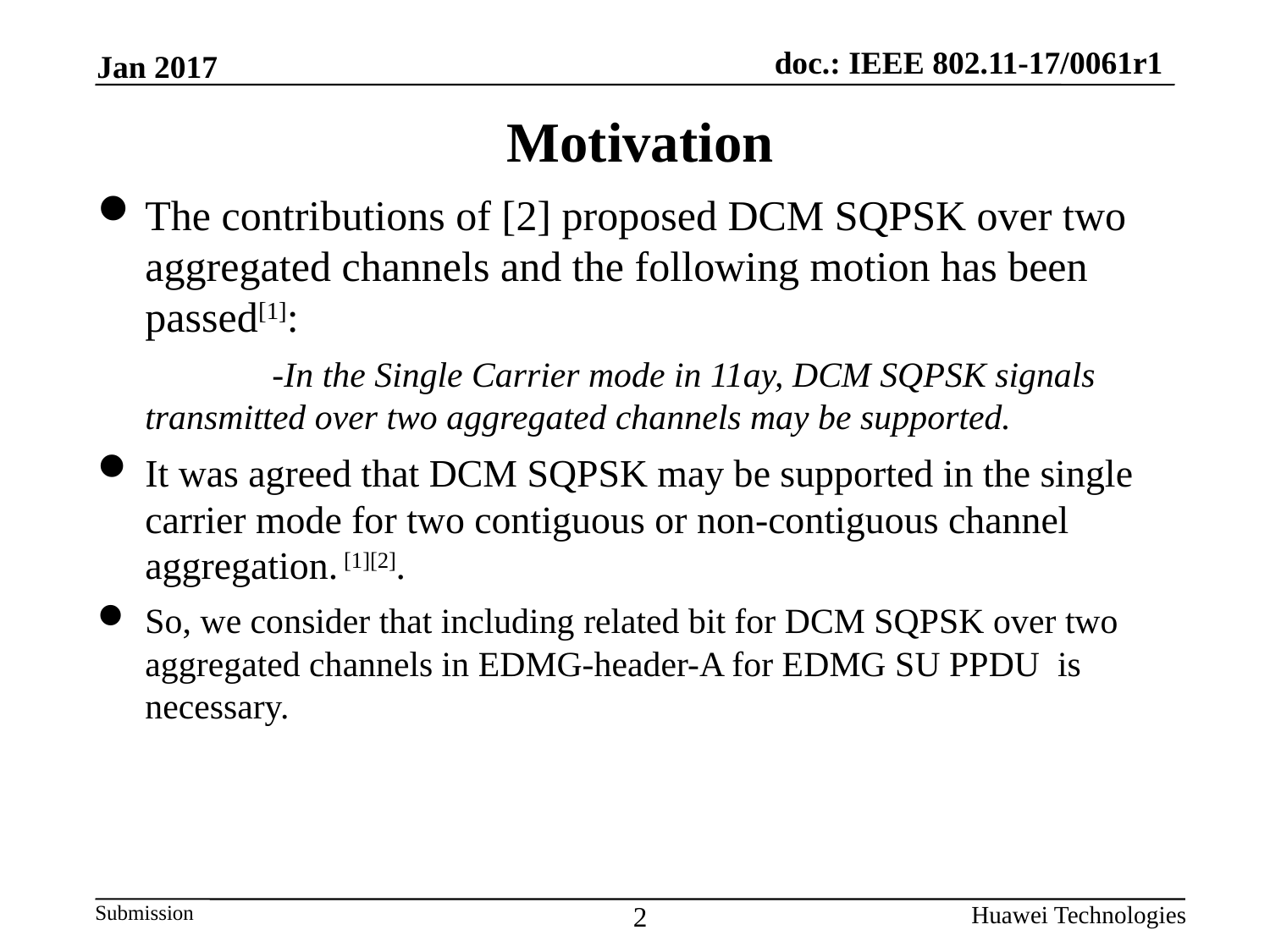

Jan 2017
# Motivation
The contributions of [2] proposed DCM SQPSK over two aggregated channels and the following motion has been passed[1]:
		-In the Single Carrier mode in 11ay, DCM SQPSK signals transmitted over two aggregated channels may be supported.
It was agreed that DCM SQPSK may be supported in the single carrier mode for two contiguous or non-contiguous channel aggregation. [1][2].
So, we consider that including related bit for DCM SQPSK over two aggregated channels in EDMG-header-A for EDMG SU PPDU  is necessary.

2
Huawei Technologies